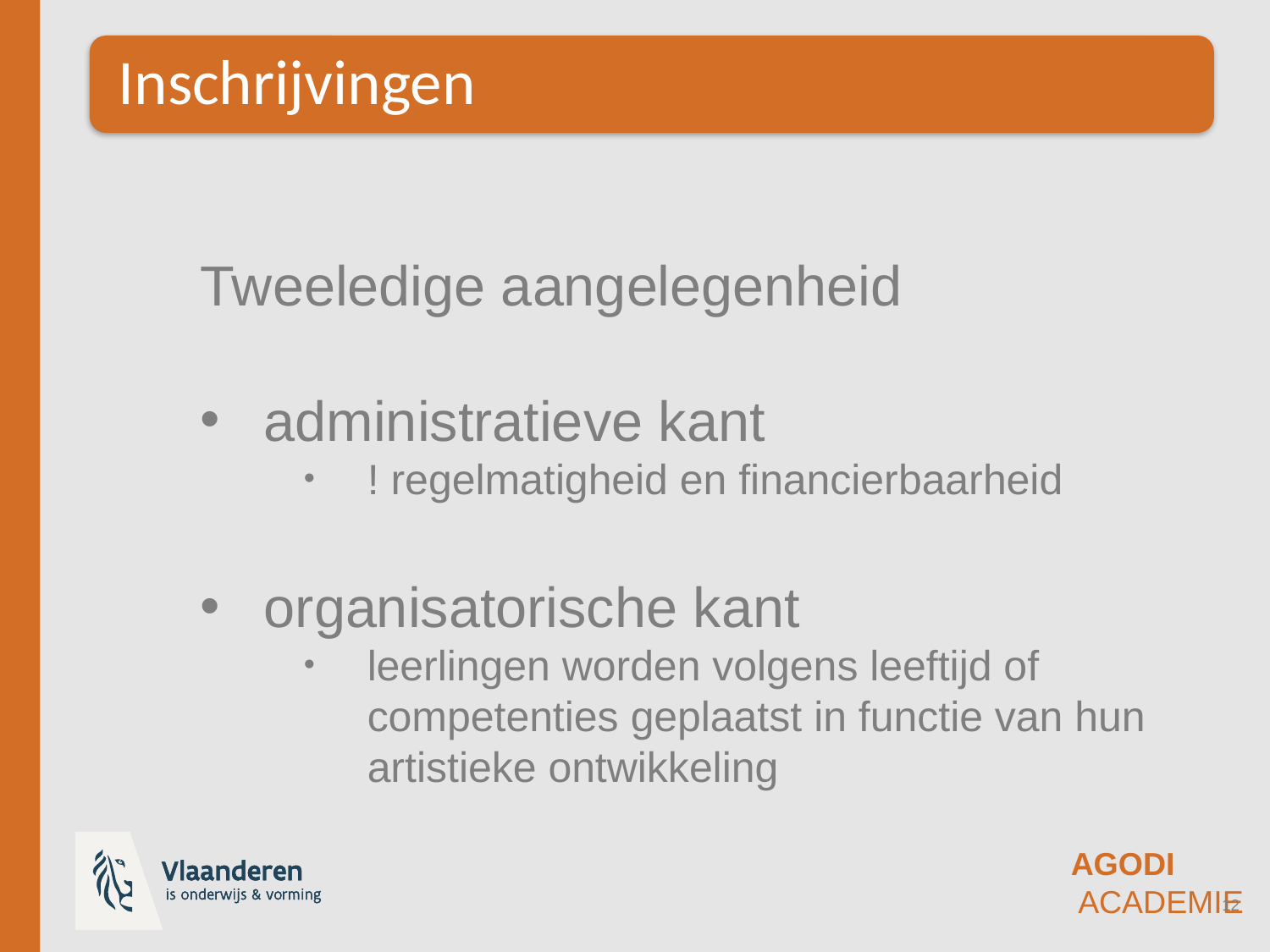

Inschrijvingen

Tweeledige aangelegenheid

administratieve kant
! regelmatigheid en financierbaarheid

organisatorische kant
leerlingen worden volgens leeftijd of competenties geplaatst in functie van hun artistieke ontwikkeling
12